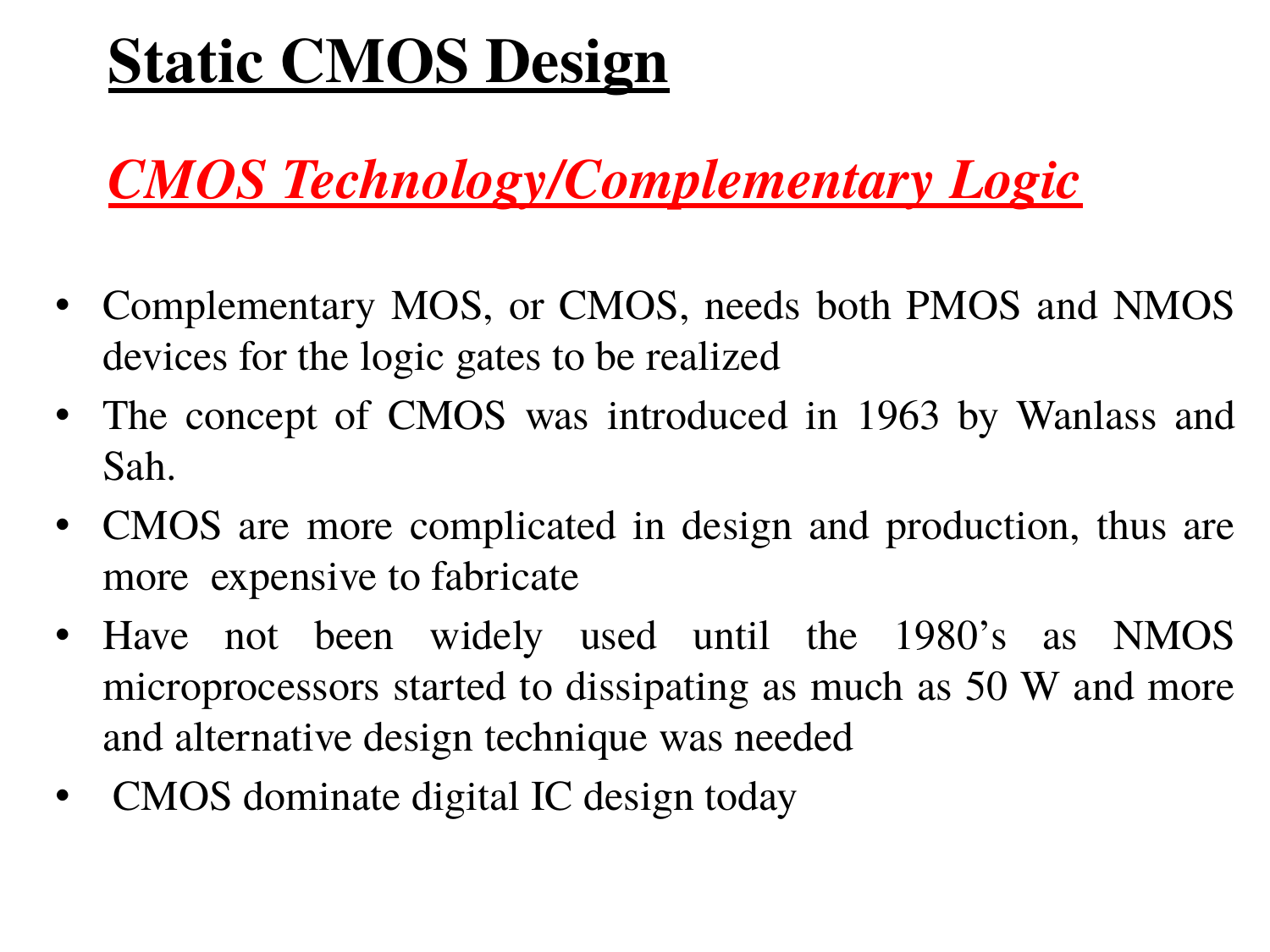

# Static CMOS Design CMOS Technology/Complementary Logic

Complementary MOS, or CMOS, needs both PMOS and NMOS devices for the logic gates to be realized
The concept of CMOS was introduced in 1963 by Wanlass and Sah.
CMOS are more complicated in design and production, thus are more  expensive to fabricate
Have not been widely used until the 1980’s as NMOS microprocessors started to dissipating as much as 50 W and more and alternative design technique was needed
 CMOS dominate digital IC design today